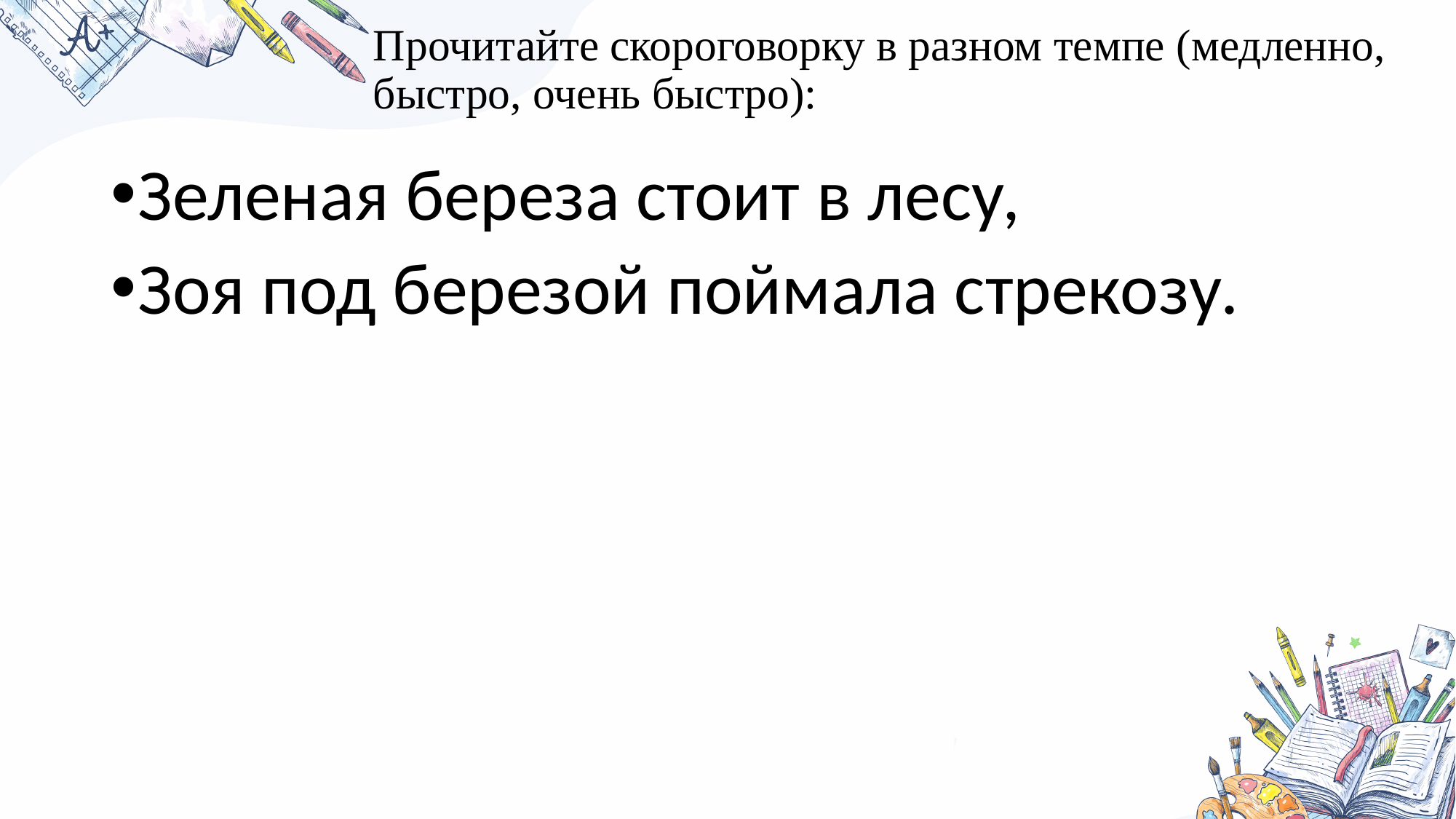

# Прочитайте скороговорку в разном темпе (медленно, быстро, очень быстро):
Зеленая береза стоит в лесу,
Зоя под березой поймала стрекозу.